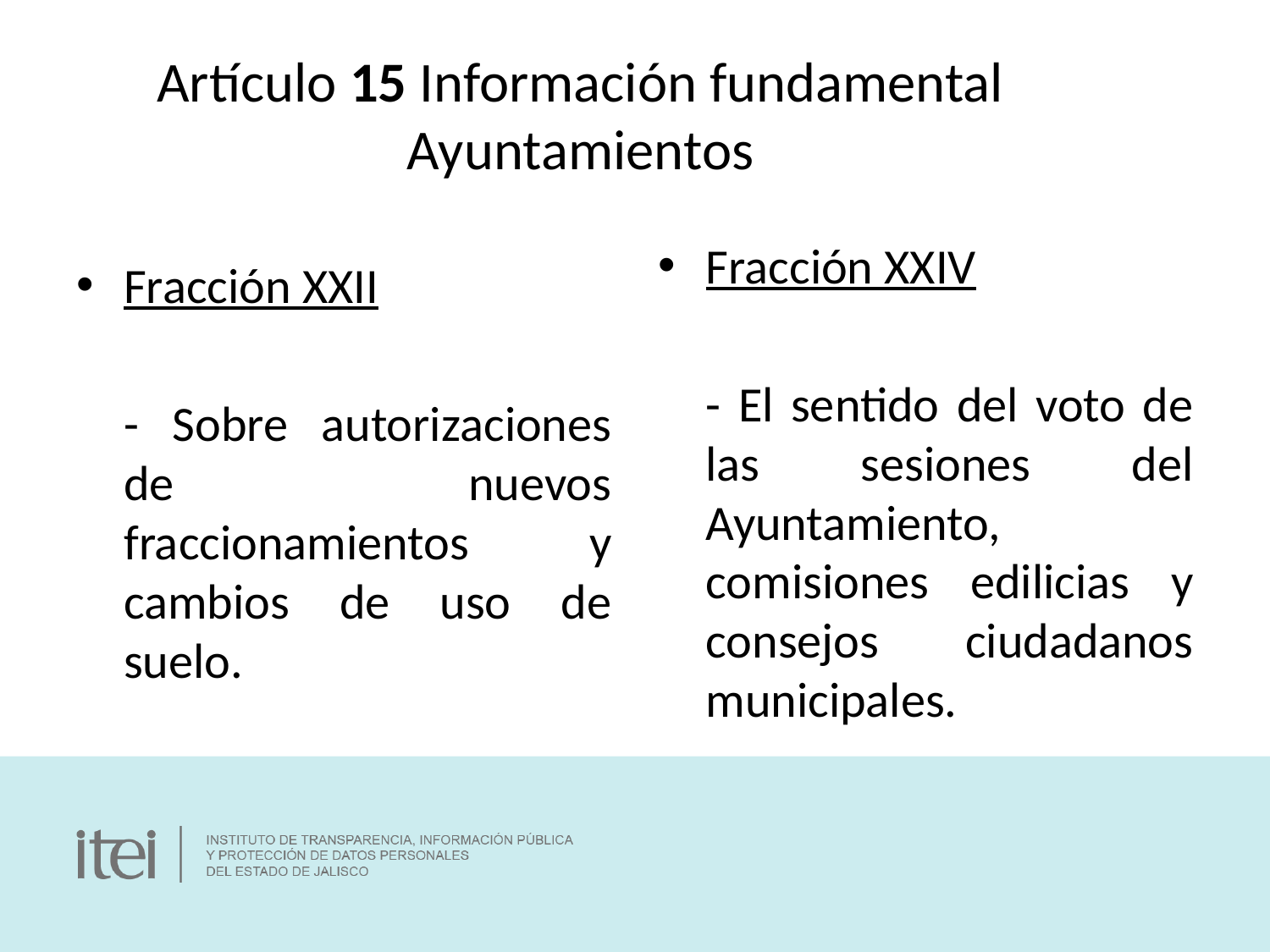

Artículo 15 Información fundamental Ayuntamientos
Fracción XXIV

	- El sentido del voto de las sesiones del Ayuntamiento, comisiones edilicias y consejos ciudadanos municipales.

Fracción XXII

	- Sobre autorizaciones de nuevos fraccionamientos y cambios de uso de suelo.